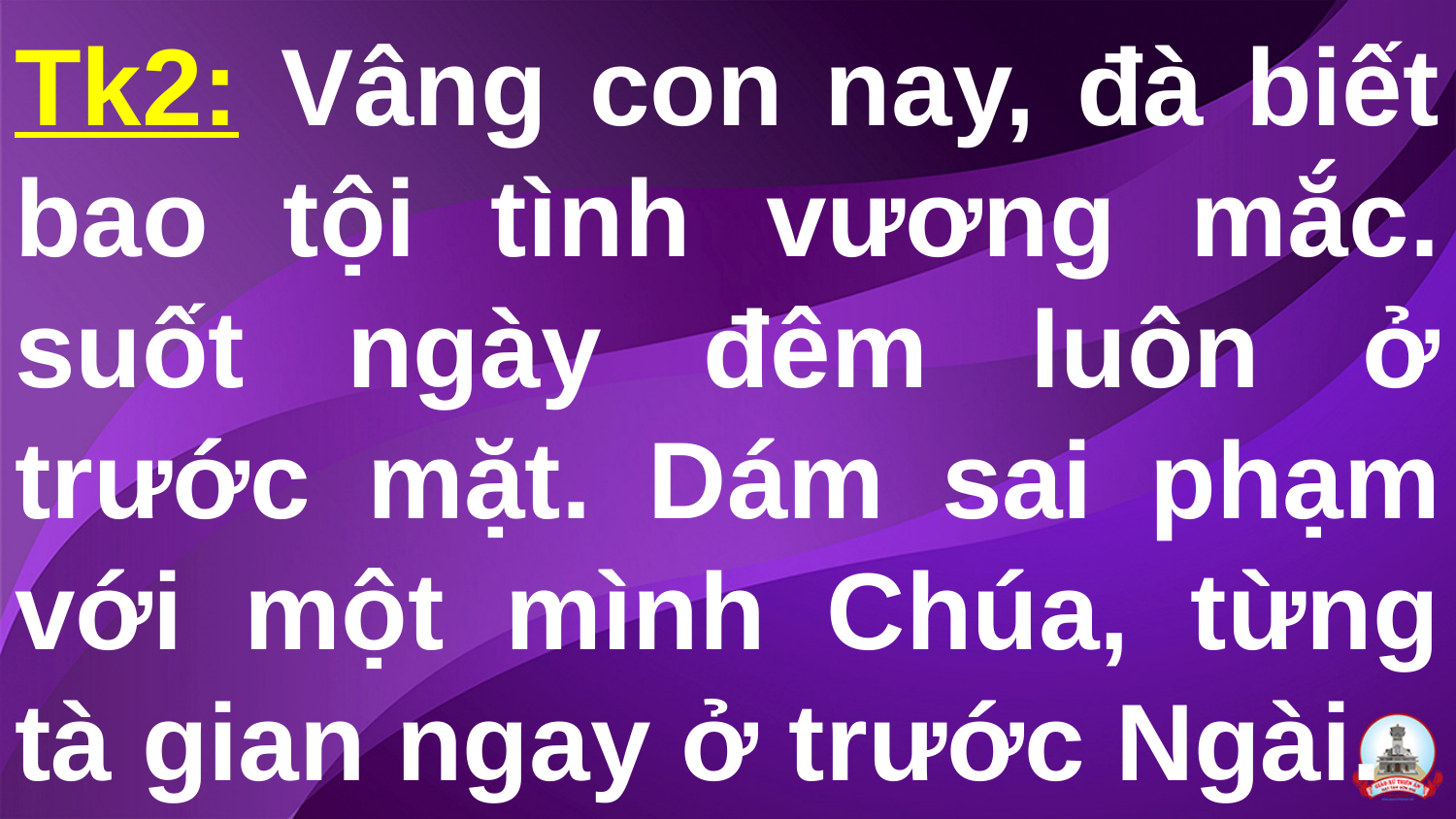

# Tk2: Vâng con nay, đà biết bao tội tình vương mắc. suốt ngày đêm luôn ở trước mặt. Dám sai phạm với một mình Chúa, từng tà gian ngay ở trước Ngài.